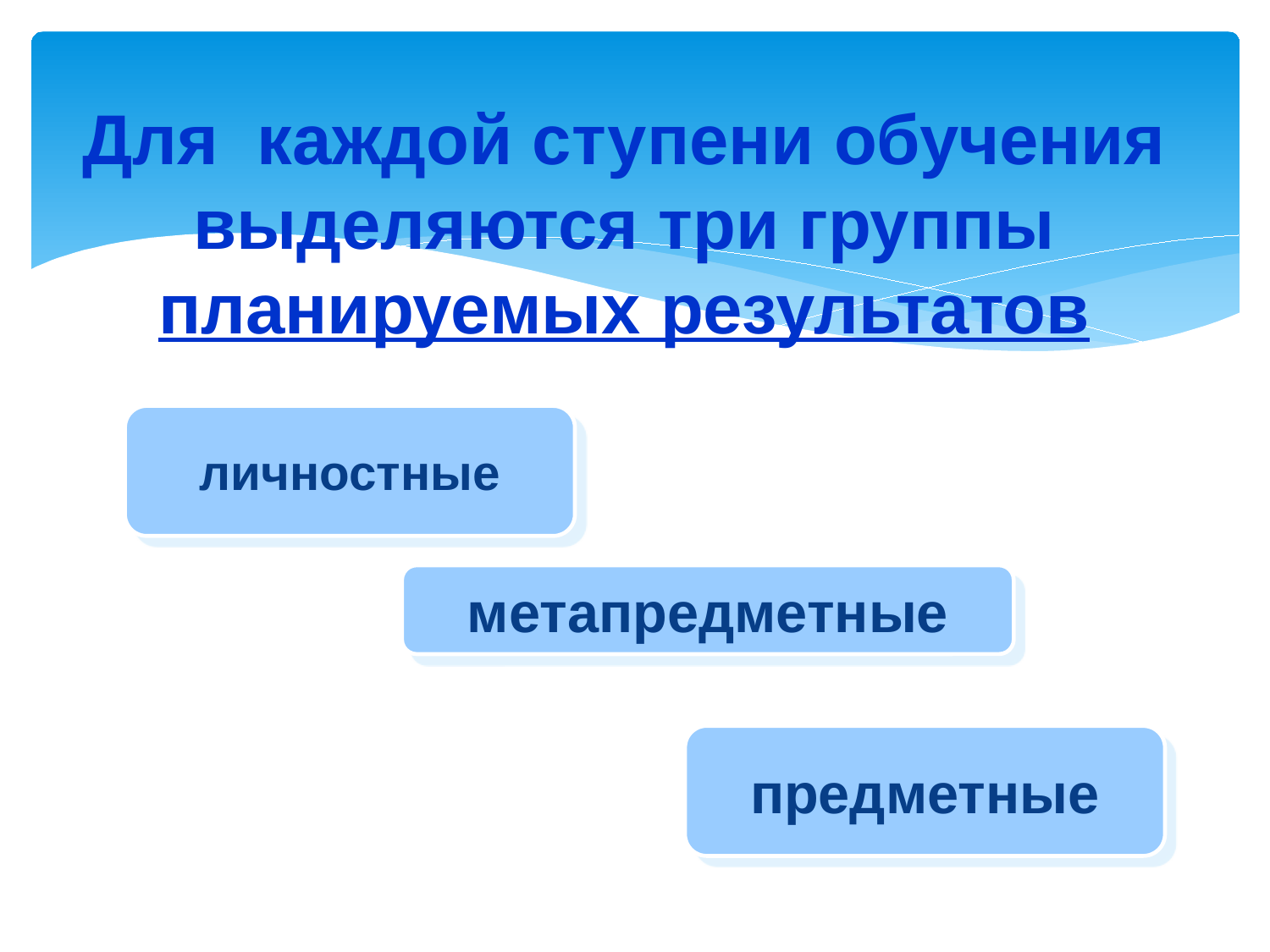

# Для  каждой ступени обучения выделяются три группы планируемых результатов

личностные
метапредметные
предметные